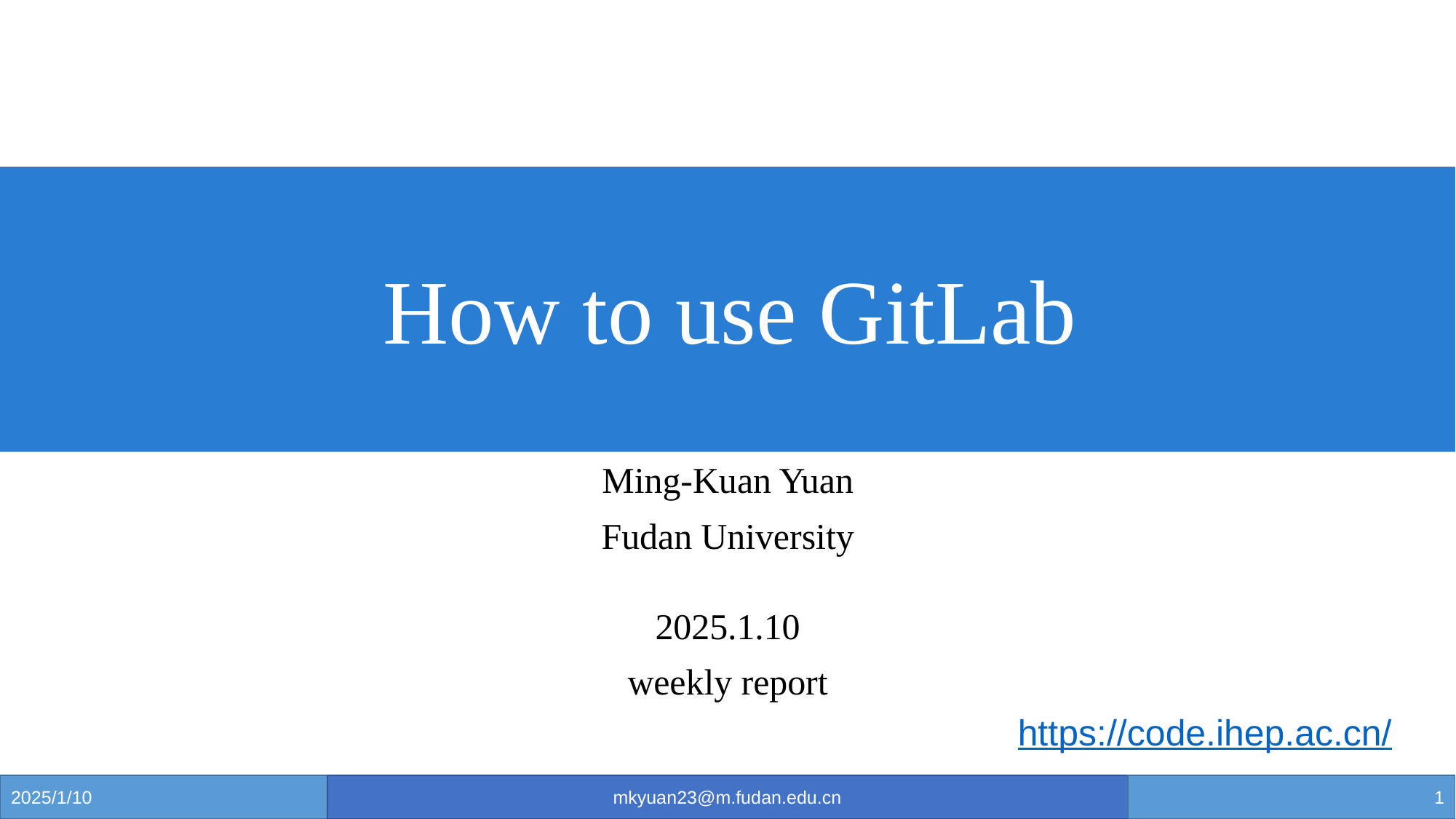

# How to use GitLab
Ming-Kuan Yuan
Fudan University

2025.1.10
weekly report
https://code.ihep.ac.cn/
1
2025/1/10
mkyuan23@m.fudan.edu.cn
1